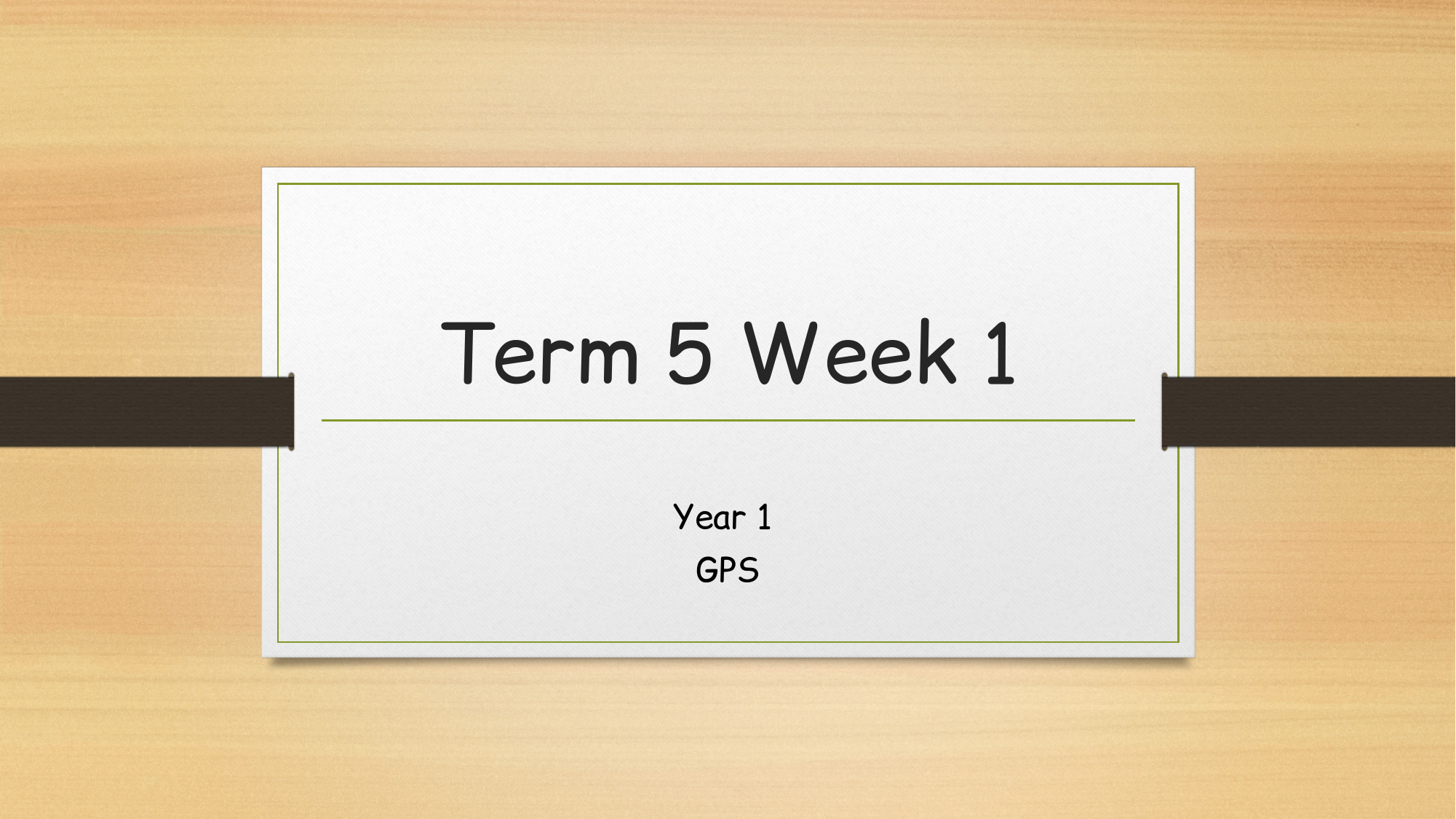

# Term 5 Week 1

Year 1
GPS